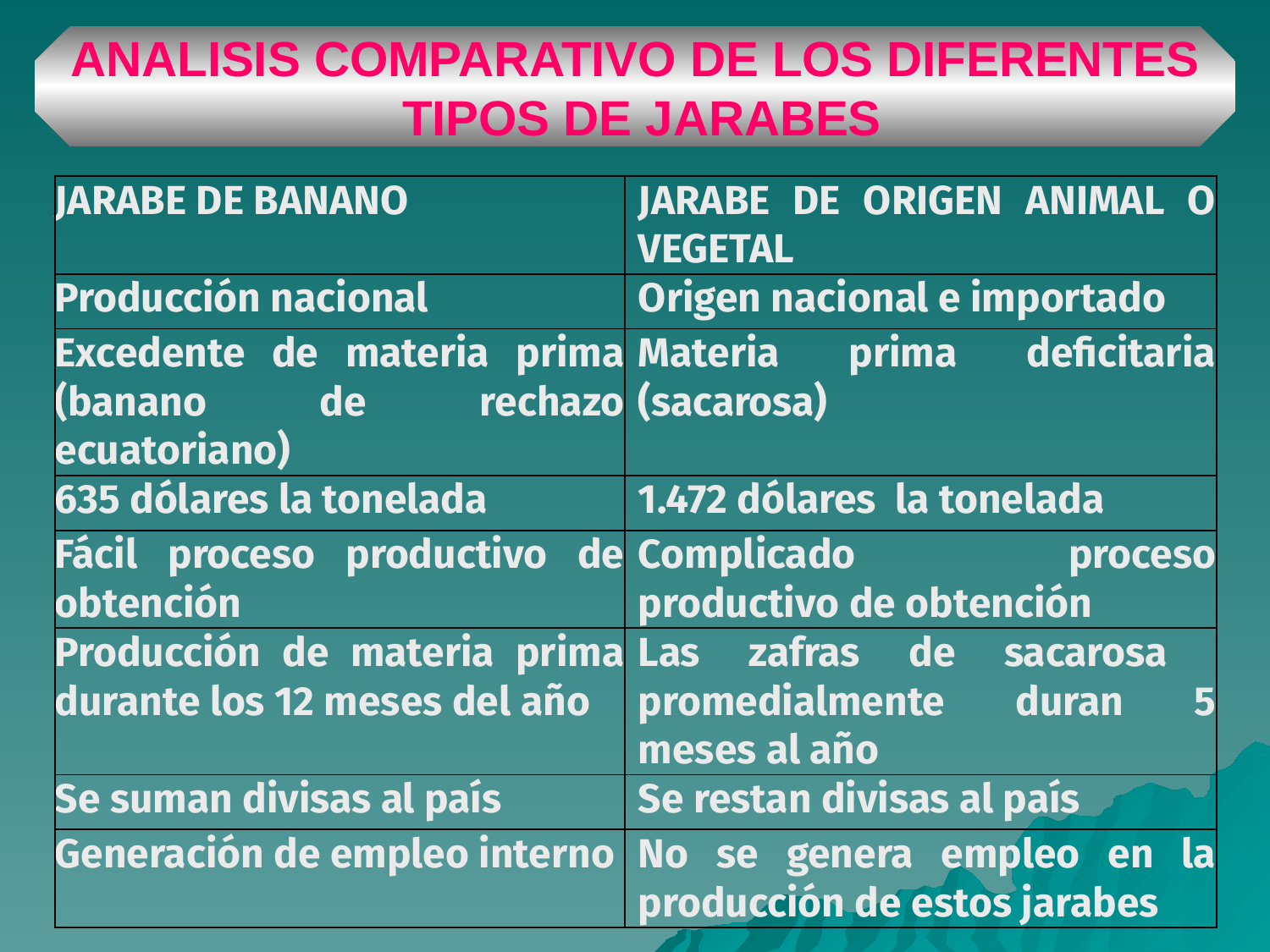

ANALISIS COMPARATIVO DE LOS DIFERENTES
 TIPOS DE JARABES
| JARABE DE BANANO | JARABE DE ORIGEN ANIMAL O VEGETAL |
| --- | --- |
| Producción nacional | Origen nacional e importado |
| Excedente de materia prima (banano de rechazo ecuatoriano) | Materia prima deficitaria (sacarosa) |
| 635 dólares la tonelada | 1.472 dólares la tonelada |
| Fácil proceso productivo de obtención | Complicado proceso productivo de obtención |
| Producción de materia prima durante los 12 meses del año | Las zafras de sacarosa promedialmente duran 5 meses al año |
| Se suman divisas al país | Se restan divisas al país |
| Generación de empleo interno | No se genera empleo en la producción de estos jarabes |